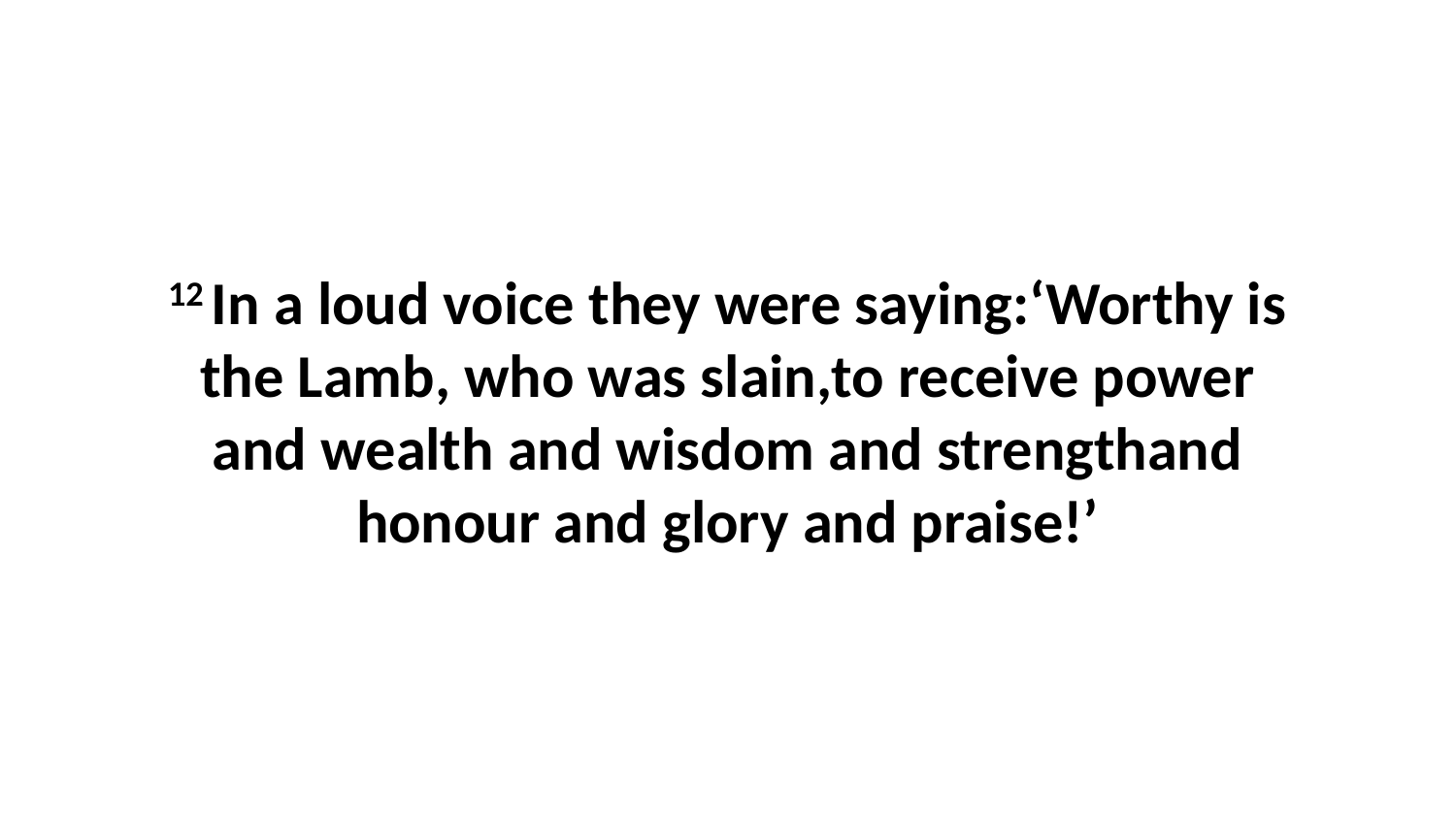

12 In a loud voice they were saying:‘Worthy is the Lamb, who was slain,to receive power and wealth and wisdom and strengthand honour and glory and praise!’